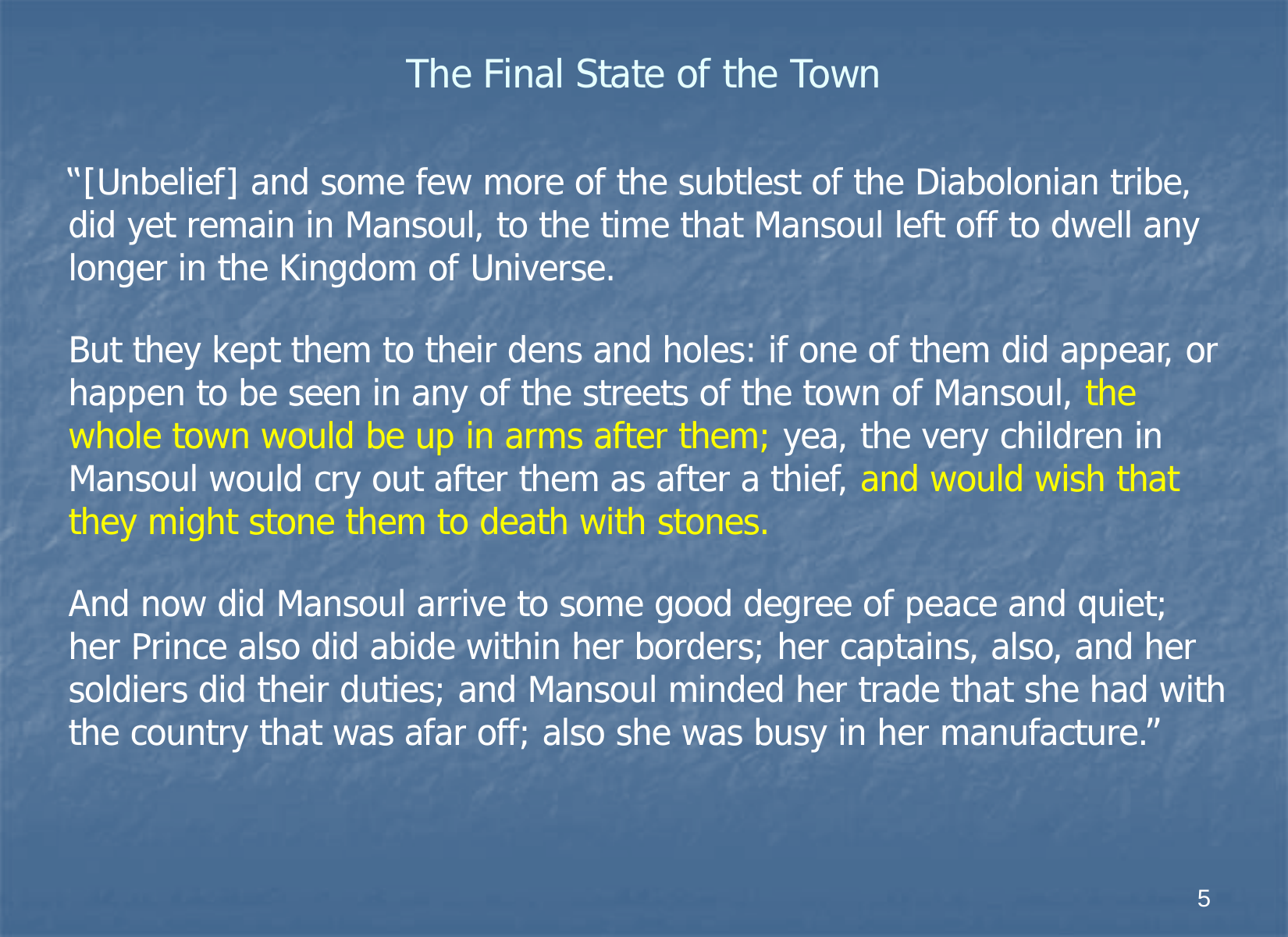

# The Final State of the Town
“[Unbelief] and some few more of the subtlest of the Diabolonian tribe, did yet remain in Mansoul, to the time that Mansoul left off to dwell any longer in the Kingdom of Universe.
But they kept them to their dens and holes: if one of them did appear, or happen to be seen in any of the streets of the town of Mansoul, the whole town would be up in arms after them; yea, the very children in Mansoul would cry out after them as after a thief, and would wish that they might stone them to death with stones.
And now did Mansoul arrive to some good degree of peace and quiet; her Prince also did abide within her borders; her captains, also, and her soldiers did their duties; and Mansoul minded her trade that she had with the country that was afar off; also she was busy in her manufacture.”

5